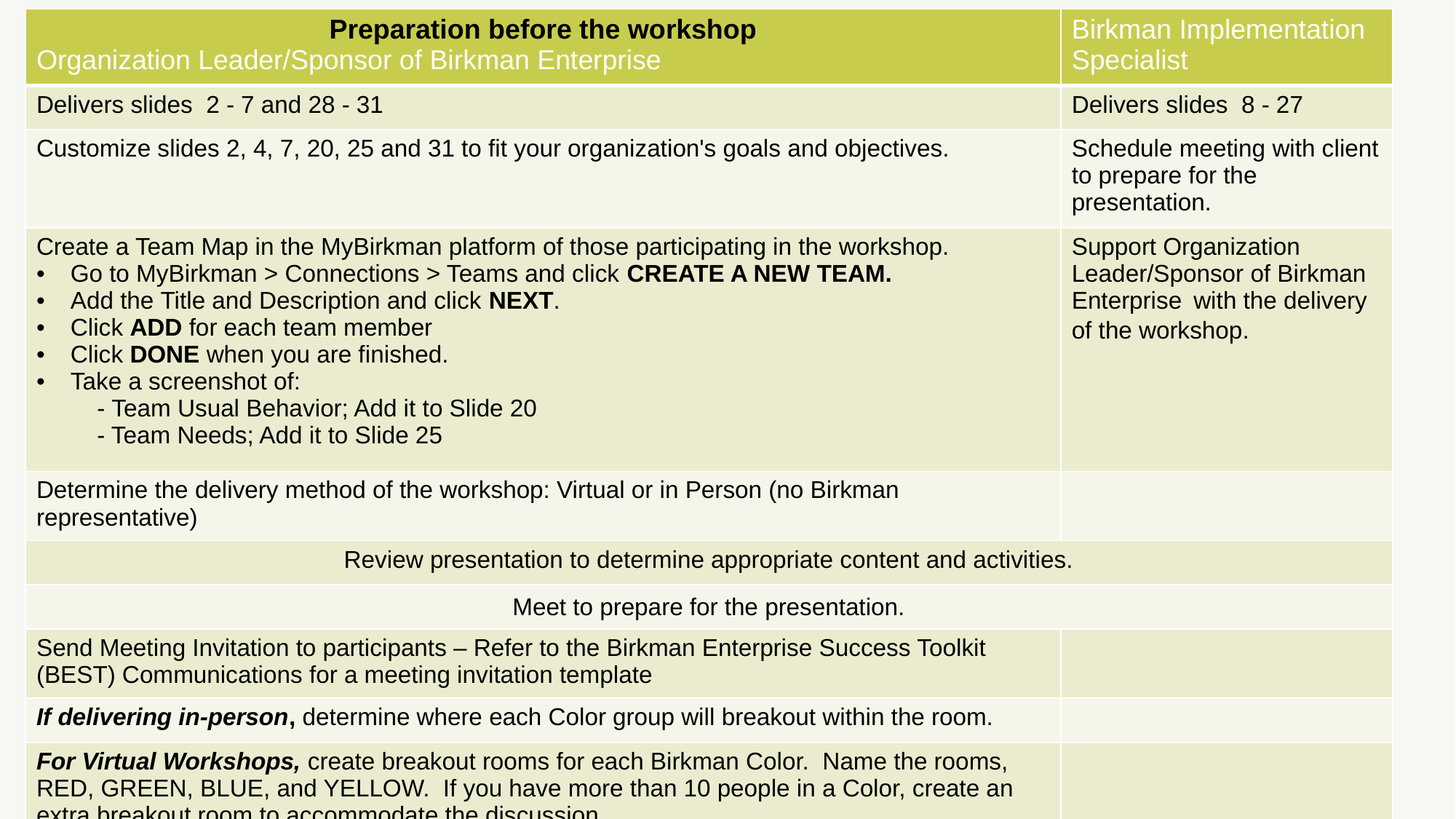

| Preparation before the workshop Organization Leader/Sponsor of Birkman Enterprise | Birkman Implementation Specialist |
| --- | --- |
| Delivers slides  2 - 7 and 28 - 31 | Delivers slides  8 - 27 |
| Customize slides 2, 4, 7, 20, 25 and 31 to fit your organization's goals and objectives. | Schedule meeting with client to prepare for the presentation. |
| Create a Team Map in the MyBirkman platform of those participating in the workshop.  Go to MyBirkman > Connections > Teams and click CREATE A NEW TEAM.   Add the Title and Description and click NEXT.  Click ADD for each team member Click DONE when you are finished. Take a screenshot of:           - Team Usual Behavior; Add it to Slide 20          - Team Needs; Add it to Slide 25 | Support Organization Leader/Sponsor of Birkman Enterprise  with the delivery of the workshop. |
| Determine the delivery method of the workshop: Virtual or in Person (no Birkman representative) |  |
| Review presentation to determine appropriate content and activities. |  |
| Meet to prepare for the presentation. |  |
| Send Meeting Invitation to participants – Refer to the Birkman Enterprise Success Toolkit (BEST) Communications for a meeting invitation template |  |
| If delivering in-person, determine where each Color group will breakout within the room. |  |
| For Virtual Workshops, create breakout rooms for each Birkman Color.  Name the rooms, RED, GREEN, BLUE, and YELLOW.  If you have more than 10 people in a Color, create an extra breakout room to accommodate the discussion. |  |
PREPARATION BEFORE THE WORKSHOP